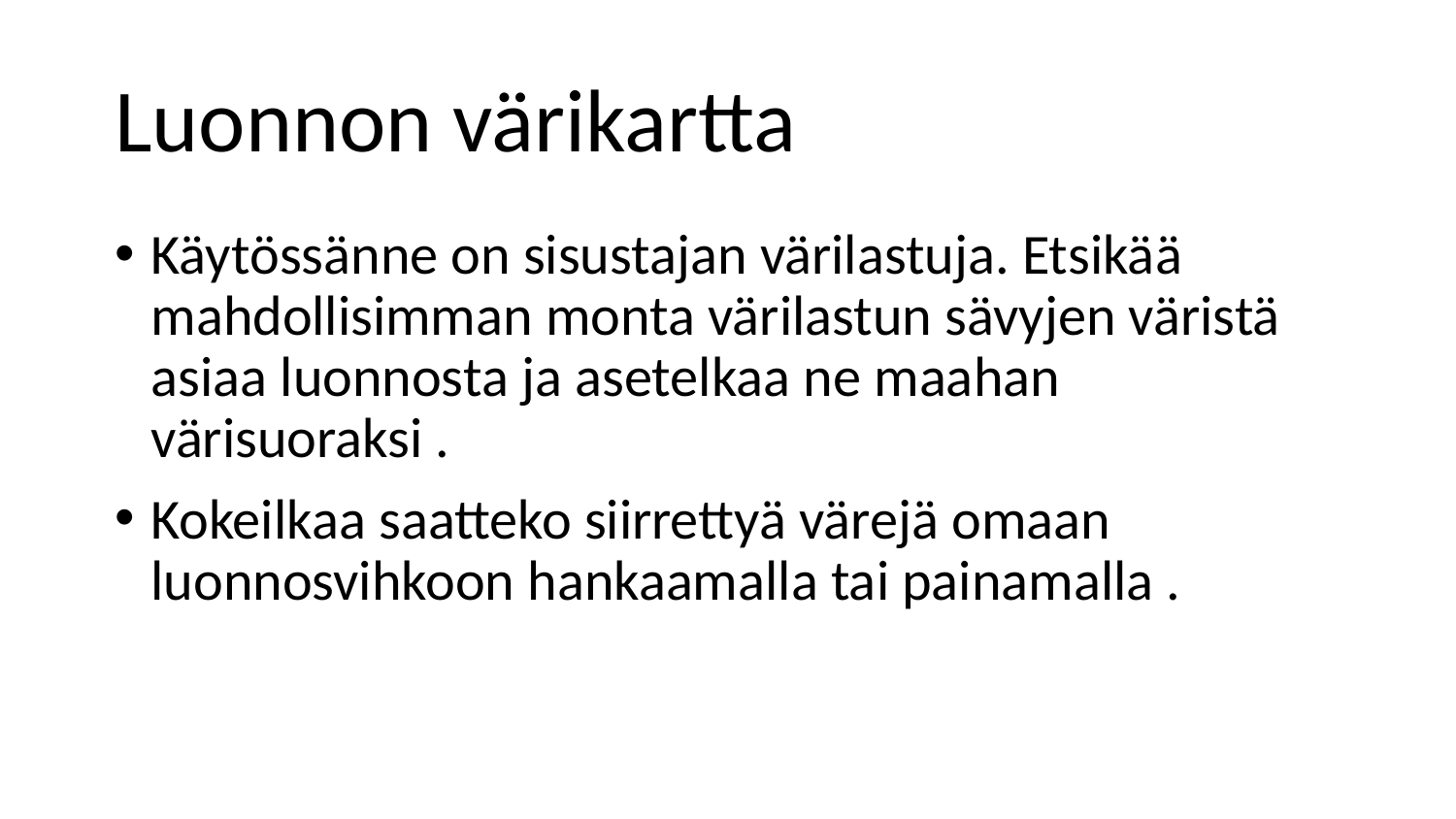

# Luonnon värikartta
Käytössänne on sisustajan värilastuja. Etsikää mahdollisimman monta värilastun sävyjen väristä asiaa luonnosta ja asetelkaa ne maahan värisuoraksi .
Kokeilkaa saatteko siirrettyä värejä omaan luonnosvihkoon hankaamalla tai painamalla .